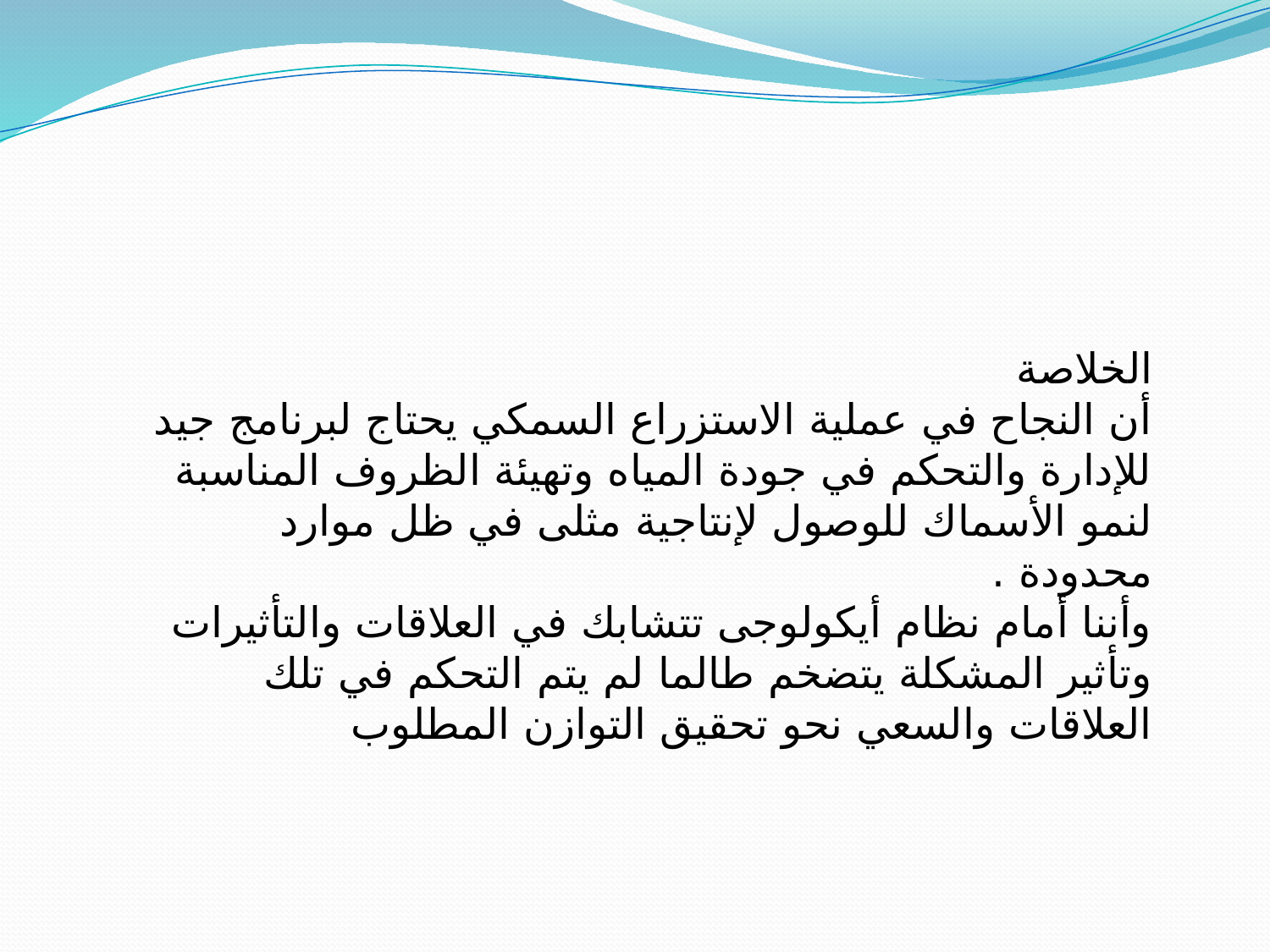

الخلاصة
أن النجاح في عملية الاستزراع السمكي يحتاج لبرنامج جيد للإدارة والتحكم في جودة المياه وتهيئة الظروف المناسبة لنمو الأسماك للوصول لإنتاجية مثلى في ظل موارد محدودة .
وأننا أمام نظام أيكولوجى تتشابك في العلاقات والتأثيرات وتأثير المشكلة يتضخم طالما لم يتم التحكم في تلك العلاقات والسعي نحو تحقيق التوازن المطلوب